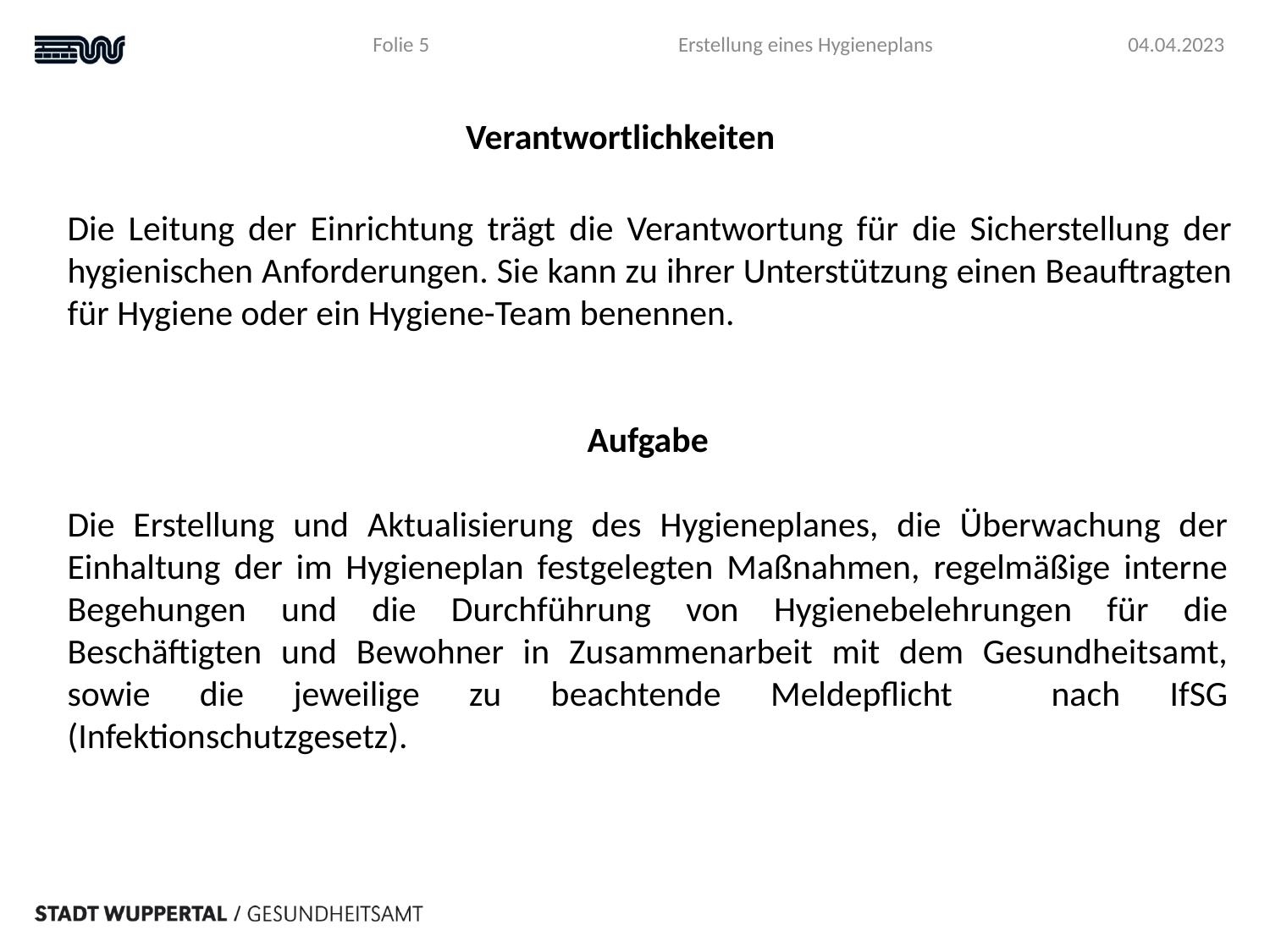

Folie 5
Erstellung eines Hygieneplans
04.04.2023
Verantwortlichkeiten

Die Leitung der Einrichtung trägt die Verantwortung für die Sicherstellung der hygienischen Anforderungen. Sie kann zu ihrer Unterstützung einen Beauftragten für Hygiene oder ein Hygiene-Team benennen.

Aufgabe

Die Erstellung und Aktualisierung des Hygieneplanes, die Überwachung der Einhaltung der im Hygieneplan festgelegten Maßnahmen, regelmäßige interne Begehungen und die Durchführung von Hygienebelehrungen für die Beschäftigten und Bewohner in Zusammenarbeit mit dem Gesundheitsamt, sowie die jeweilige zu beachtende Meldepflicht  nach IfSG (Infektionschutzgesetz).